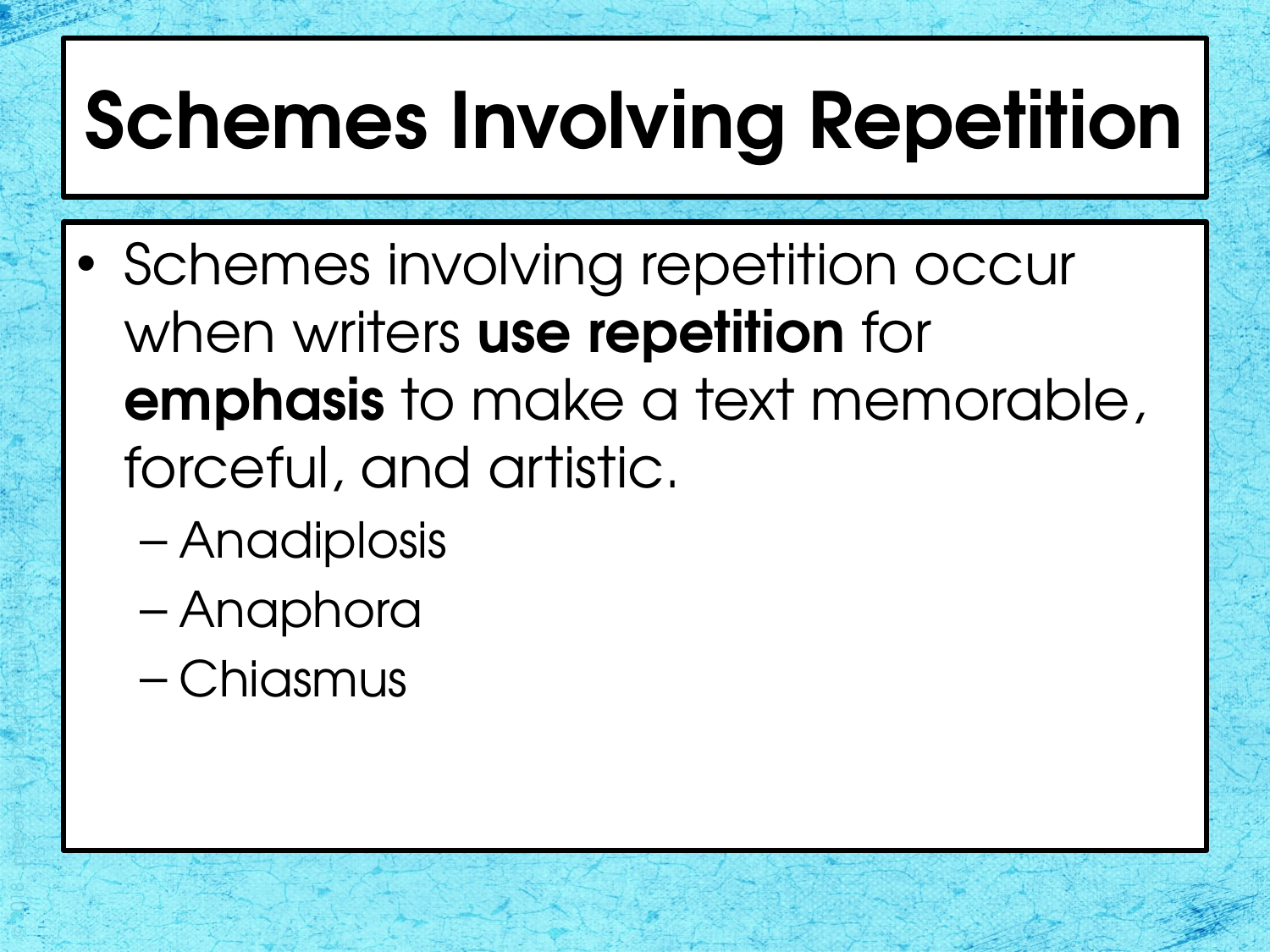

# Schemes Involving Repetition
Schemes involving repetition occur when writers use repetition for emphasis to make a text memorable, forceful, and artistic.
Anadiplosis
Anaphora
Chiasmus